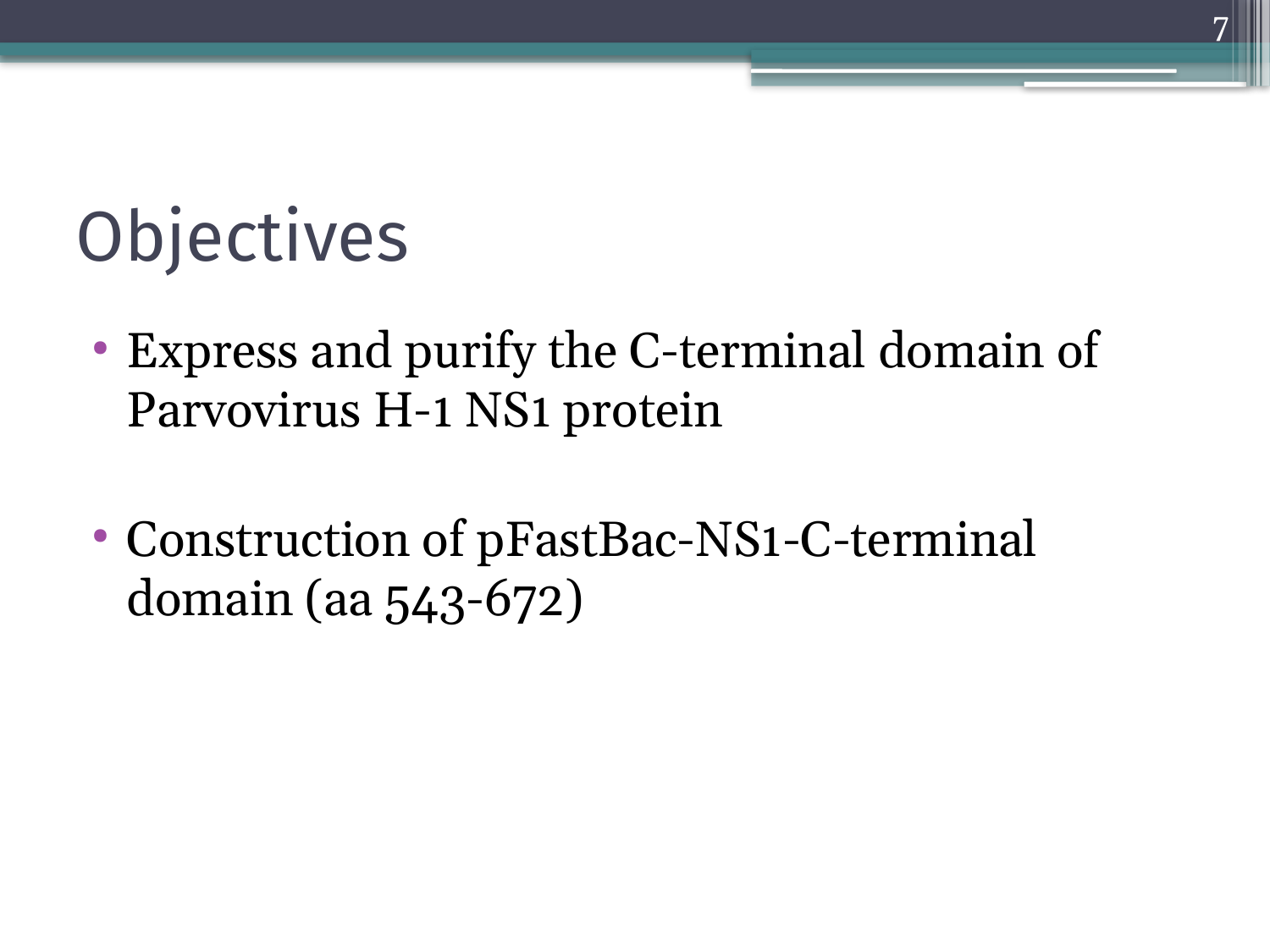

7
# Objectives
Express and purify the C-terminal domain of Parvovirus H-1 NS1 protein

Construction of pFastBac-NS1-C-terminal domain (aa 543-672)